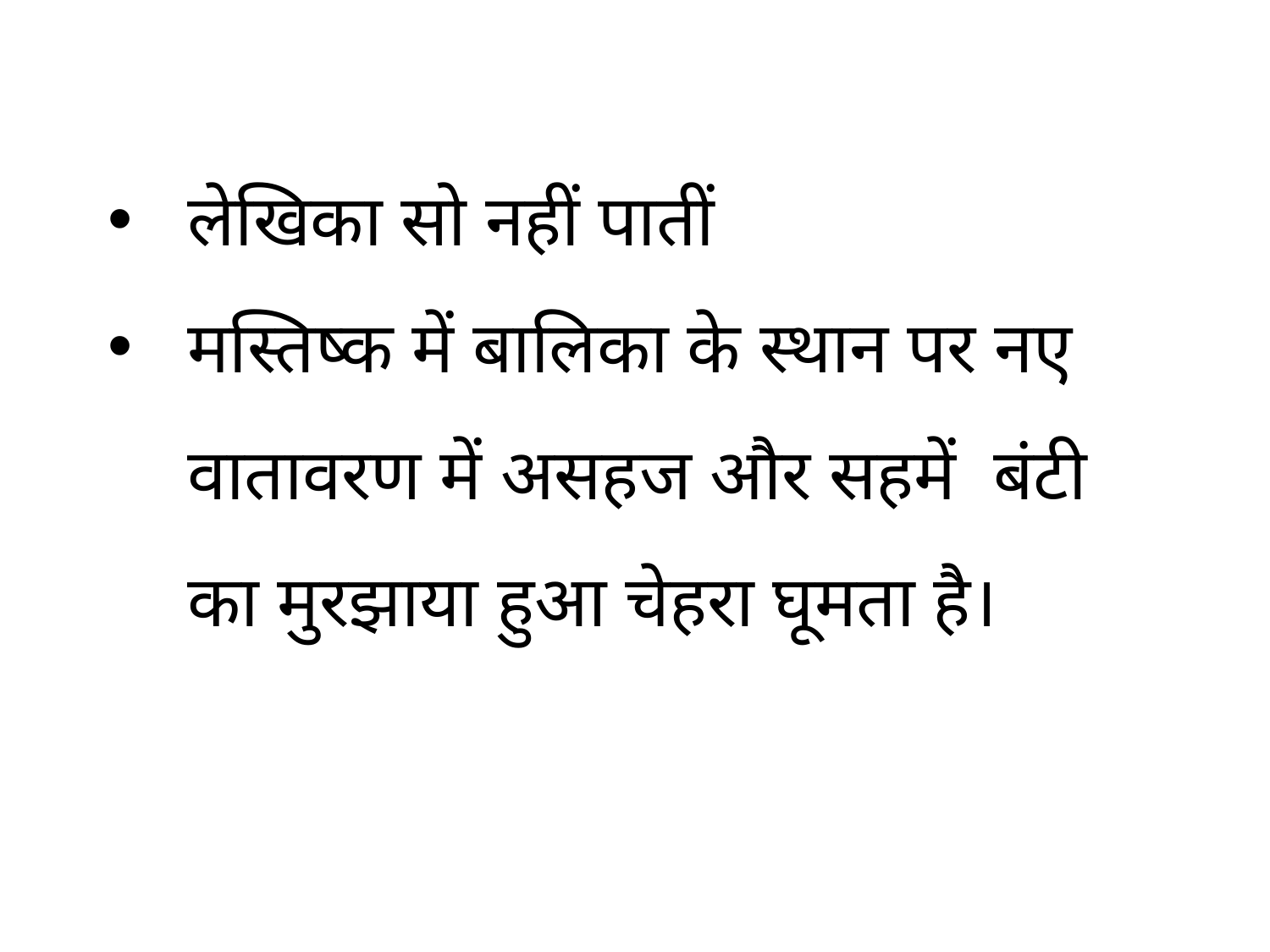

लेखिका सो नहीं पातीं
मस्तिष्क में बालिका के स्थान पर नए वातावरण में असहज और सहमें  बंटी का मुरझाया हुआ चेहरा घूमता है।